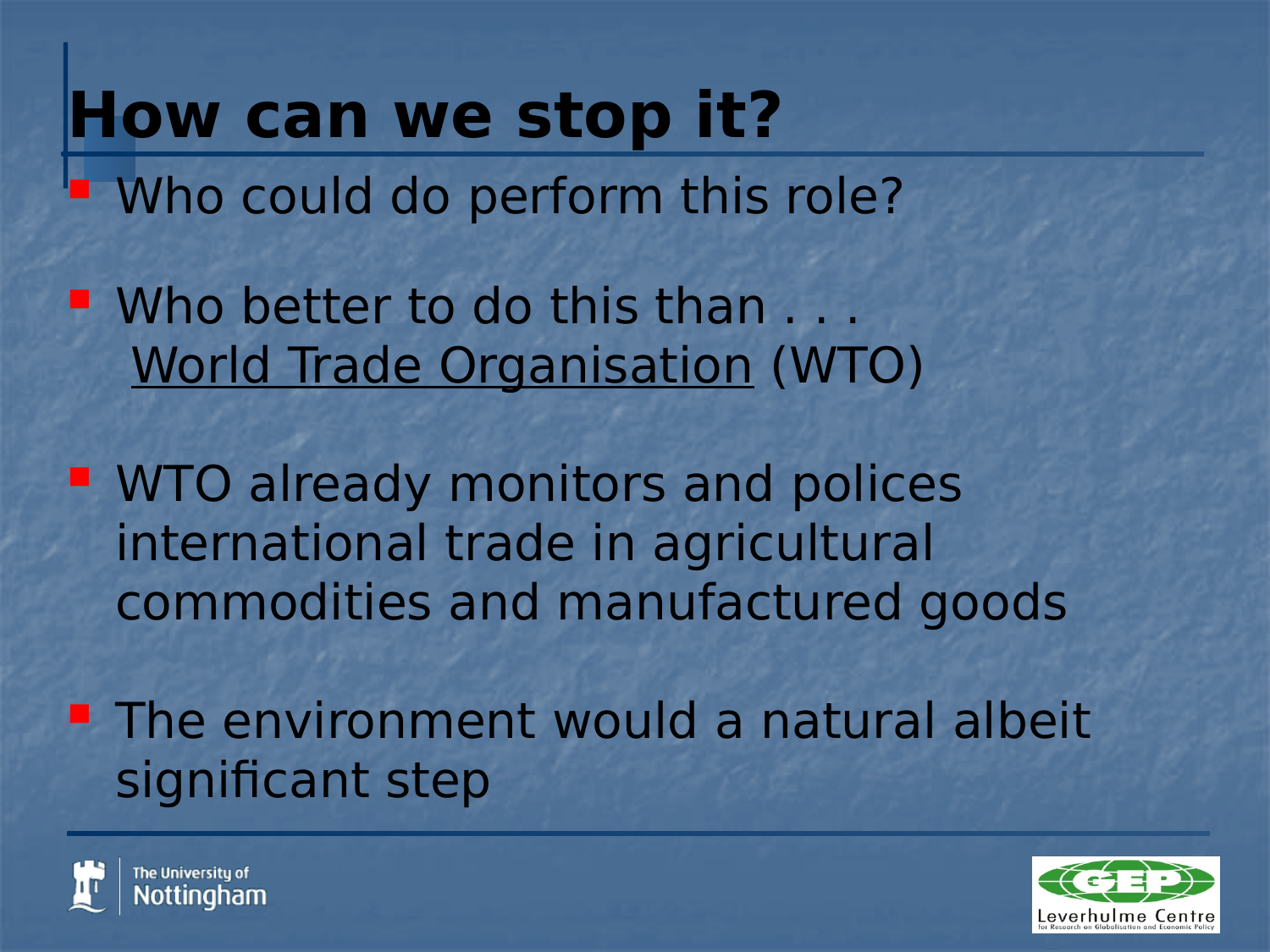

# How can we stop it?
Who could do perform this role?

Who better to do this than . . .
	 World Trade Organisation (WTO)

WTO already monitors and polices international trade in agricultural commodities and manufactured goods

The environment would a natural albeit significant step